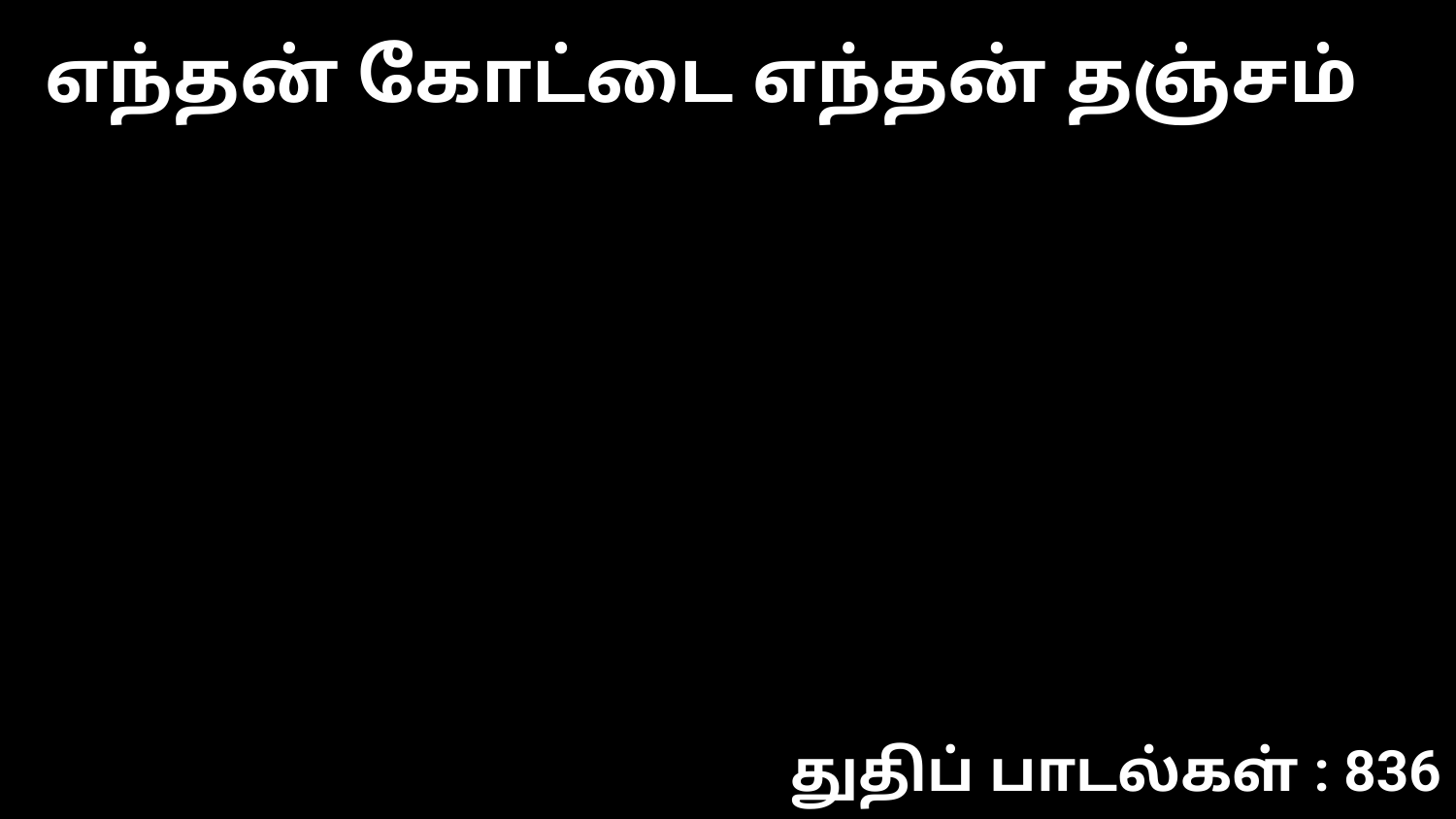

எந்தன் கோட்டை எந்தன் தஞ்சம்
துதிப் பாடல்கள் : 836